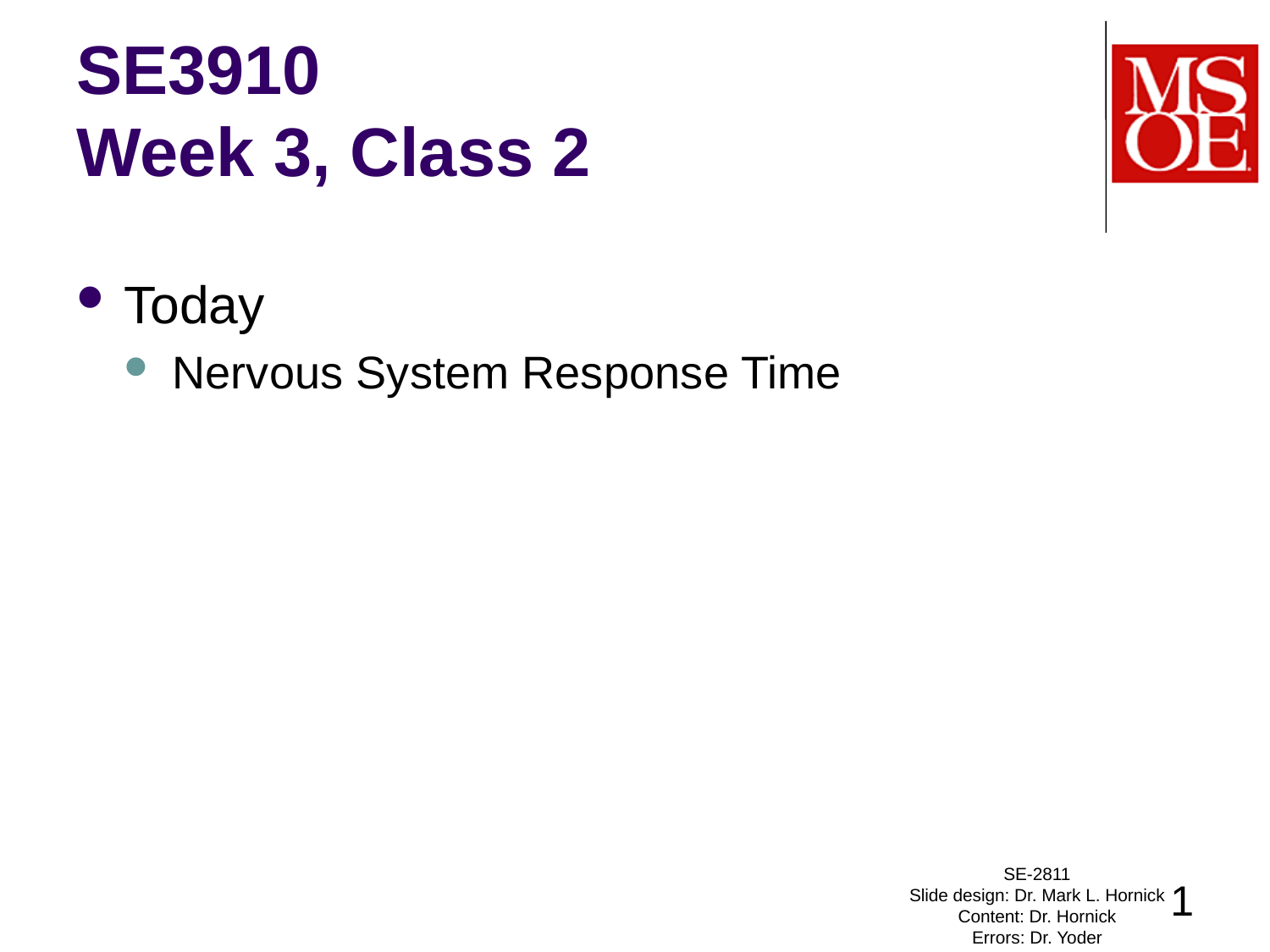

# SE3910 Week 3, Class 2
Today
Nervous System Response Time

SE-2811
Slide design: Dr. Mark L. Hornick
Content: Dr. Hornick
Errors: Dr. Yoder
1